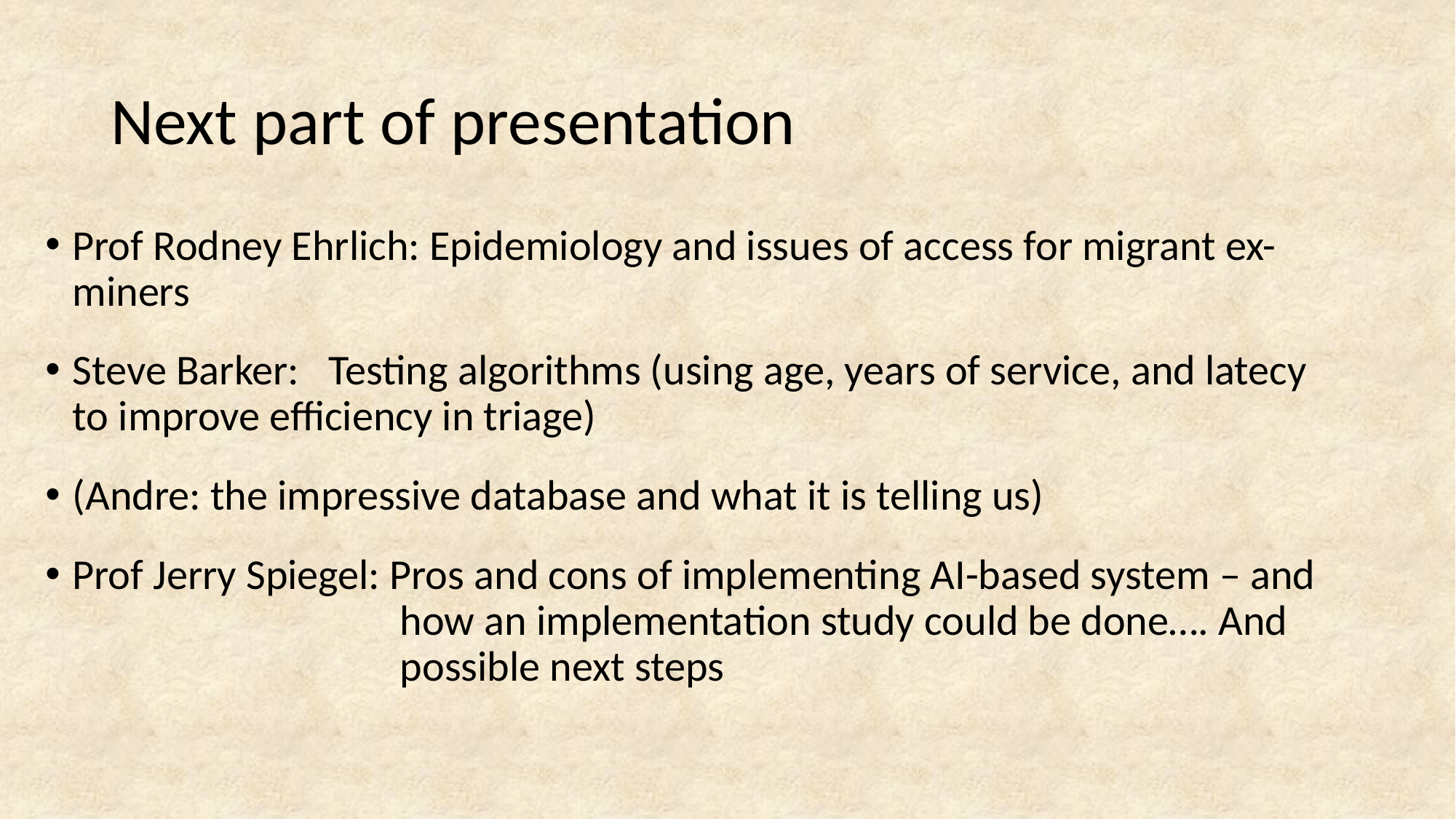

# Next part of presentation
Prof Rodney Ehrlich: Epidemiology and issues of access for migrant ex-miners
Steve Barker:   Testing algorithms (using age, years of service, and latecy  to improve efficiency in triage)
(Andre: the impressive database and what it is telling us)
Prof Jerry Spiegel: Pros and cons of implementing AI-based system – and 			how an implementation study could be done…. And 			possible next steps